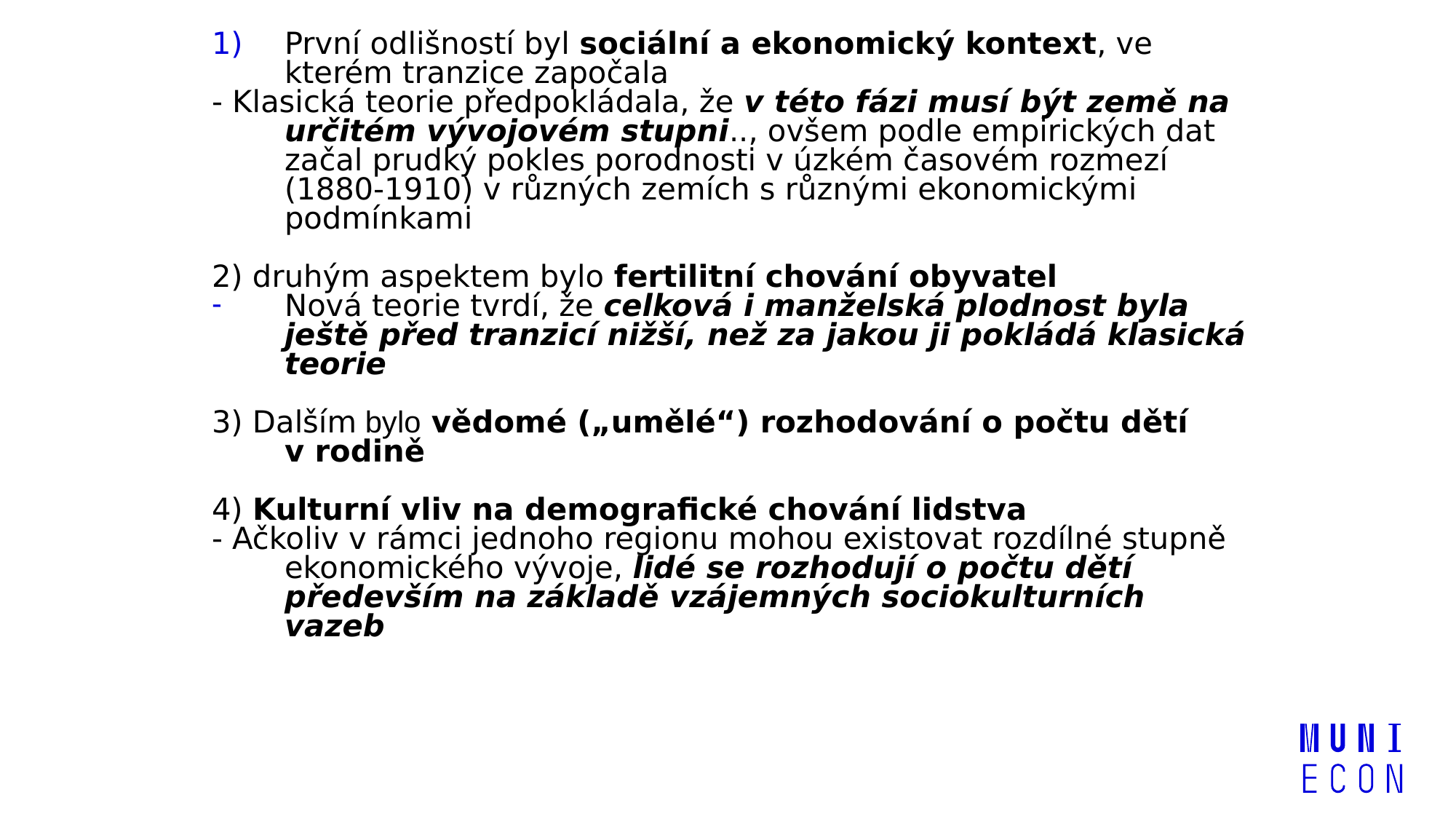

První odlišností byl sociální a ekonomický kontext, ve kterém tranzice započala
- Klasická teorie předpokládala, že v této fázi musí být země na určitém vývojovém stupni.., ovšem podle empirických dat začal prudký pokles porodnosti v úzkém časovém rozmezí (1880-1910) v různých zemích s různými ekonomickými podmínkami

2) druhým aspektem bylo fertilitní chování obyvatel
Nová teorie tvrdí, že celková i manželská plodnost byla ještě před tranzicí nižší, než za jakou ji pokládá klasická teorie

3) Dalším bylo vědomé („umělé“) rozhodování o počtu dětí v rodině

4) Kulturní vliv na demografické chování lidstva
- Ačkoliv v rámci jednoho regionu mohou existovat rozdílné stupně ekonomického vývoje, lidé se rozhodují o počtu dětí především na základě vzájemných sociokulturních vazeb